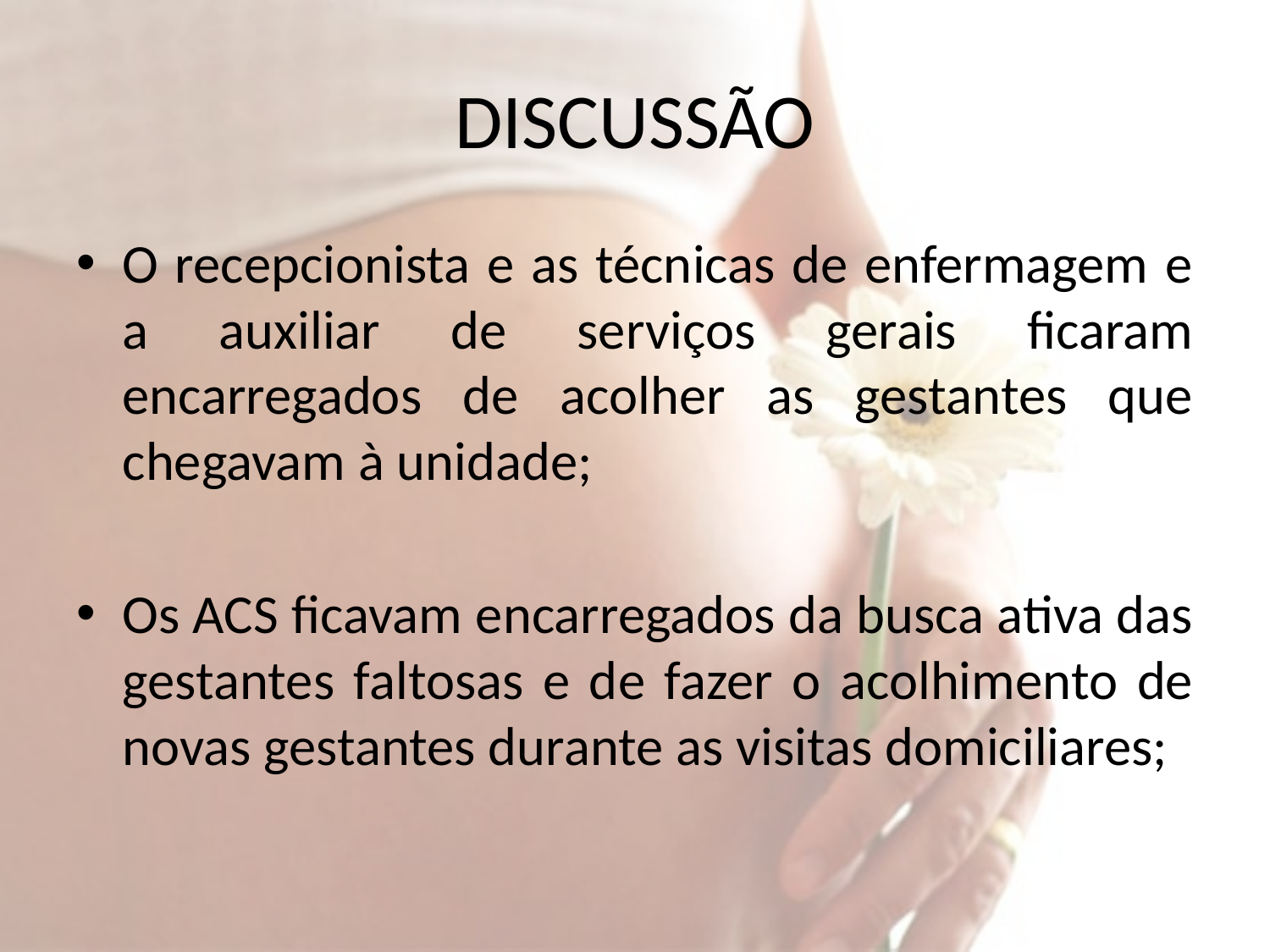

# DISCUSSÃO
O recepcionista e as técnicas de enfermagem e a auxiliar de serviços gerais ficaram encarregados de acolher as gestantes que chegavam à unidade;

Os ACS ficavam encarregados da busca ativa das gestantes faltosas e de fazer o acolhimento de novas gestantes durante as visitas domiciliares;